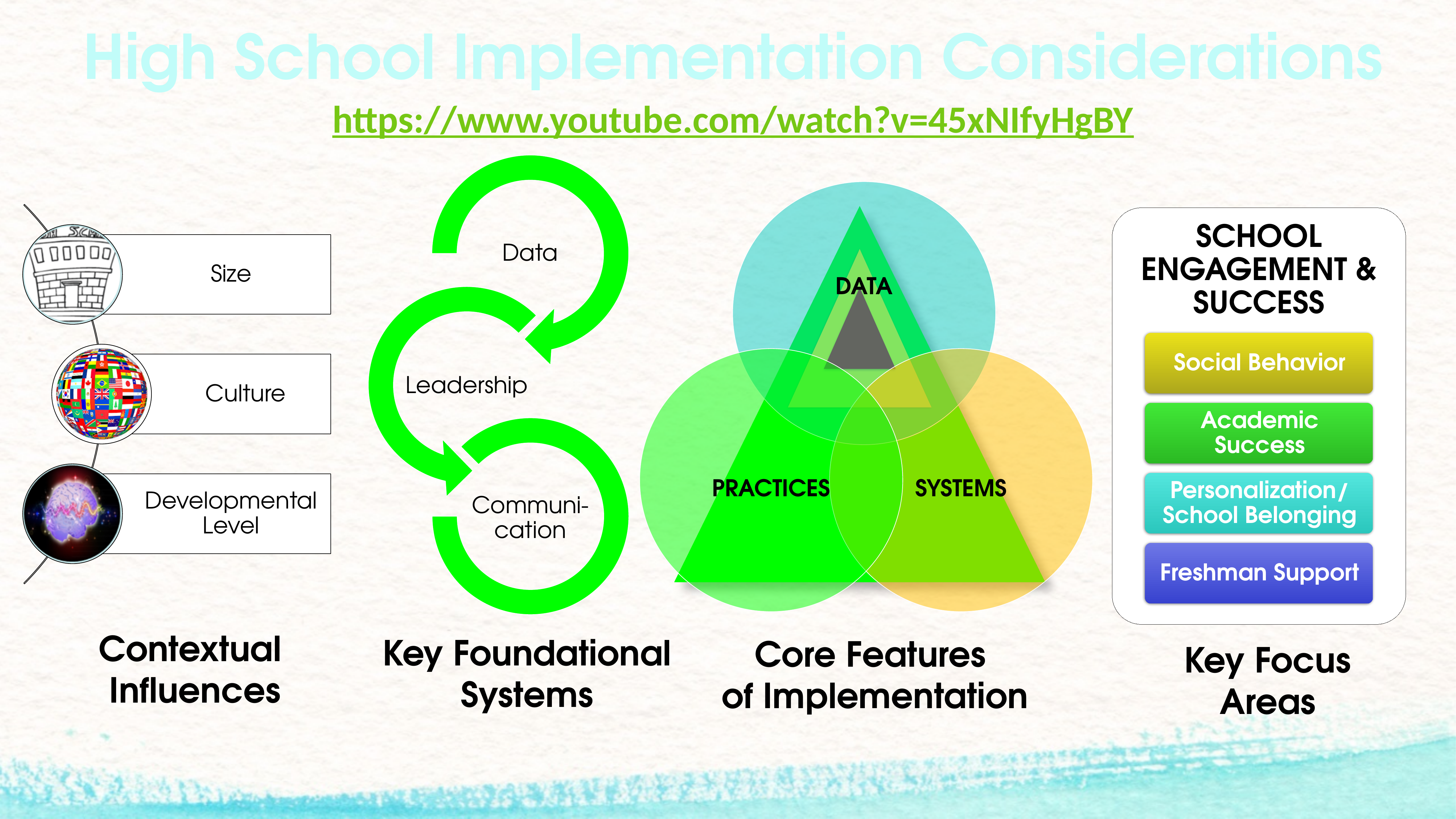

Size
Culture
Developmental Level
High School Implementation Considerations
https://www.youtube.com/watch?v=45xNIfyHgBY

Data
Leadership
Communi-cation
DATA
SYSTEMS
PRACTICES

SCHOOL ENGAGEMENT & SUCCESS
Social Behavior
Academic Success
Personalization/ School Belonging
Freshman Support
Contextual
Influences
Key Foundational
Systems
Core Features
of Implementation
Key Focus
Areas